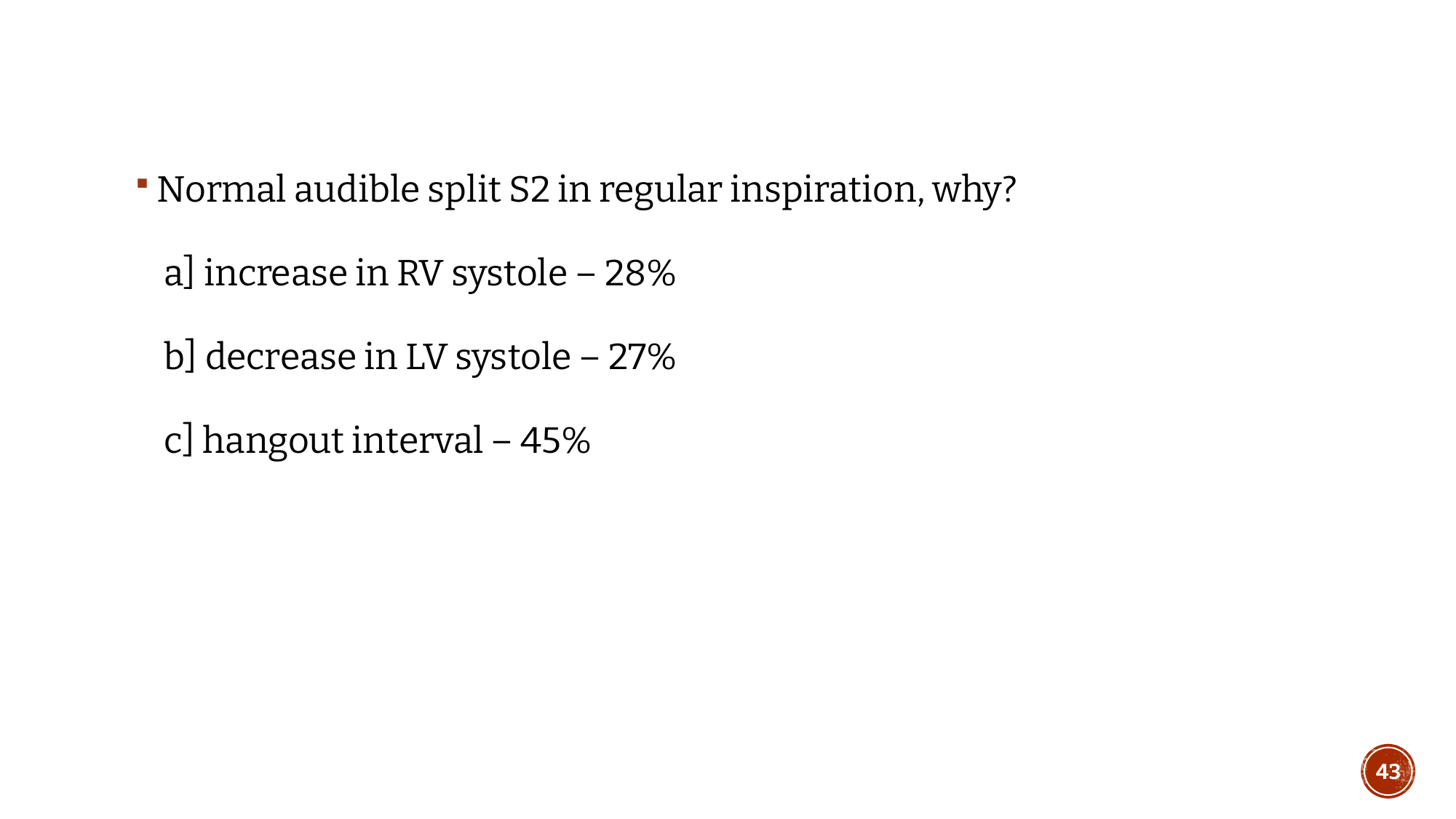

Normal audible split S2 in regular inspiration, why?
    a] increase in RV systole – 28%
    b] decrease in LV systole – 27%
    c] hangout interval – 45%

43